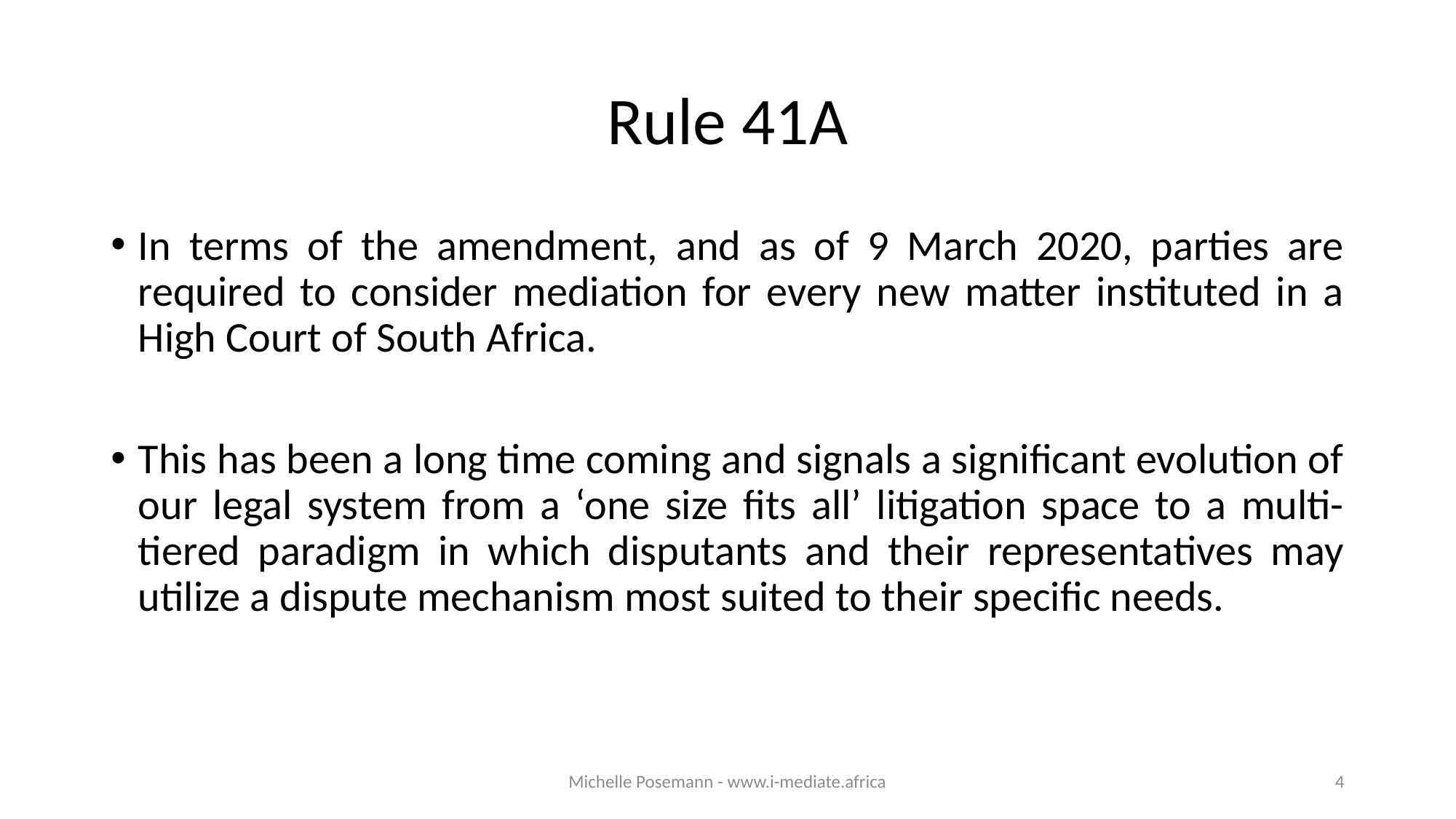

# Rule 41A
In terms of the amendment, and as of 9 March 2020, parties are required to consider mediation for every new matter instituted in a High Court of South Africa.

This has been a long time coming and signals a significant evolution of our legal system from a ‘one size fits all’ litigation space to a multi-tiered paradigm in which disputants and their representatives may utilize a dispute mechanism most suited to their specific needs.

Michelle Posemann - www.i-mediate.africa
4